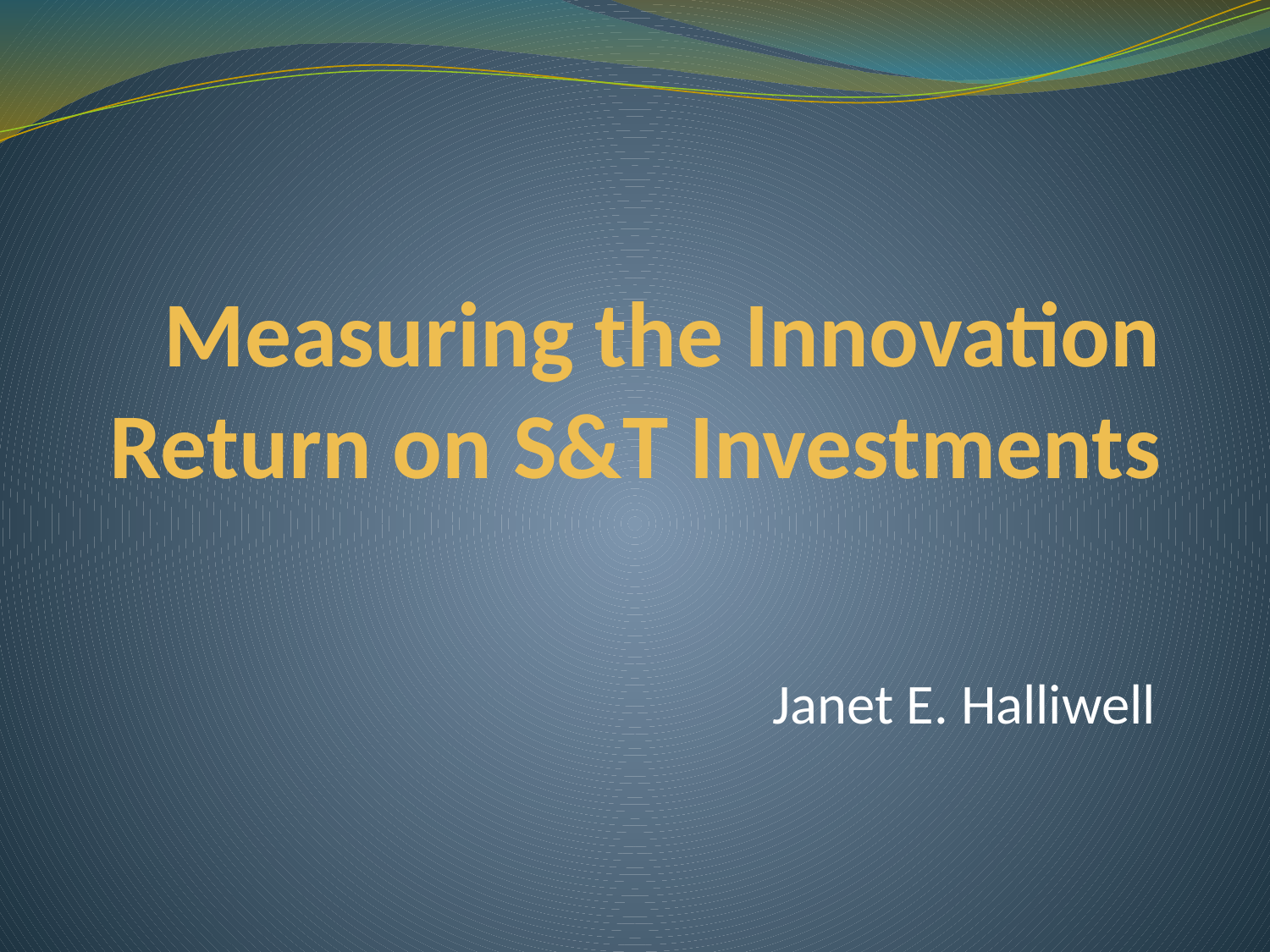

# Measuring the Innovation Return on S&T Investments

Janet E. Halliwell